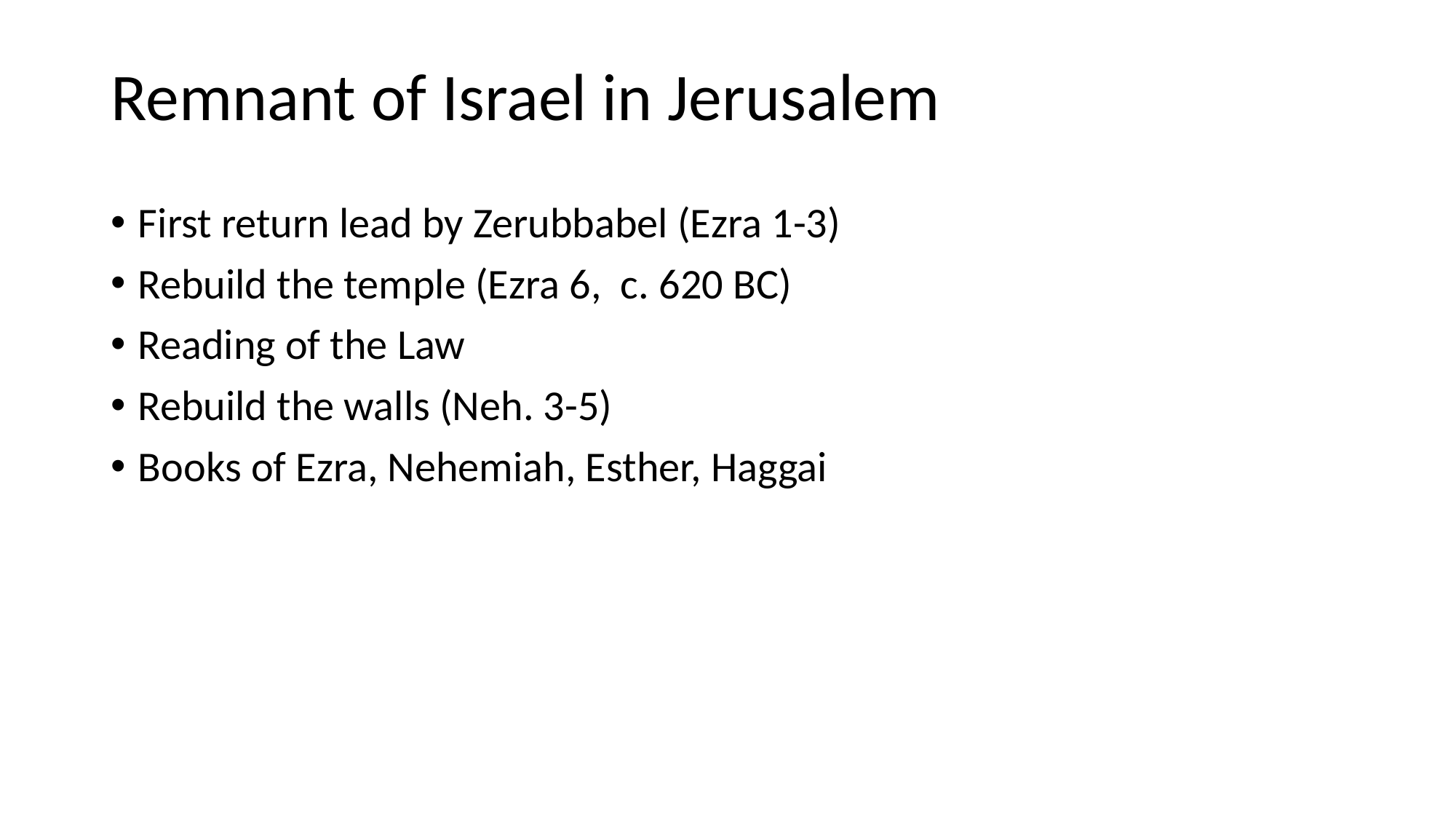

# Remnant of Israel in Jerusalem
First return lead by Zerubbabel (Ezra 1-3)
Rebuild the temple (Ezra 6,  c. 620 BC)
Reading of the Law
Rebuild the walls (Neh. 3-5)
Books of Ezra, Nehemiah, Esther, Haggai